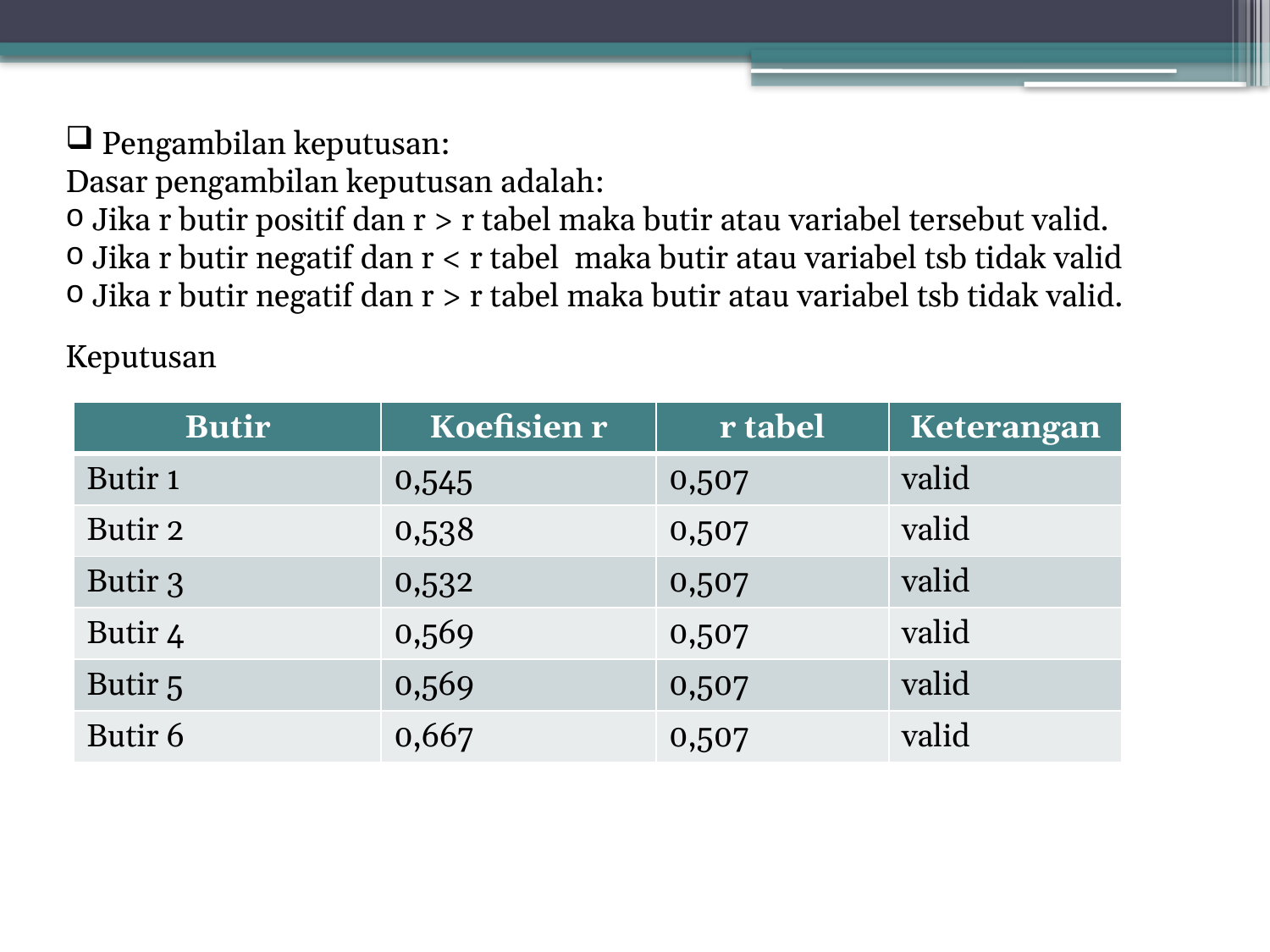

Pengambilan keputusan:
Dasar pengambilan keputusan adalah:
 Jika r butir positif dan r > r tabel maka butir atau variabel tersebut valid.
 Jika r butir negatif dan r < r tabel  maka butir atau variabel tsb tidak valid
 Jika r butir negatif dan r > r tabel maka butir atau variabel tsb tidak valid.
Keputusan
| Butir | Koefisien r | r tabel | Keterangan |
| --- | --- | --- | --- |
| Butir 1 | 0,545 | 0,507 | valid |
| Butir 2 | 0,538 | 0,507 | valid |
| Butir 3 | 0,532 | 0,507 | valid |
| Butir 4 | 0,569 | 0,507 | valid |
| Butir 5 | 0,569 | 0,507 | valid |
| Butir 6 | 0,667 | 0,507 | valid |